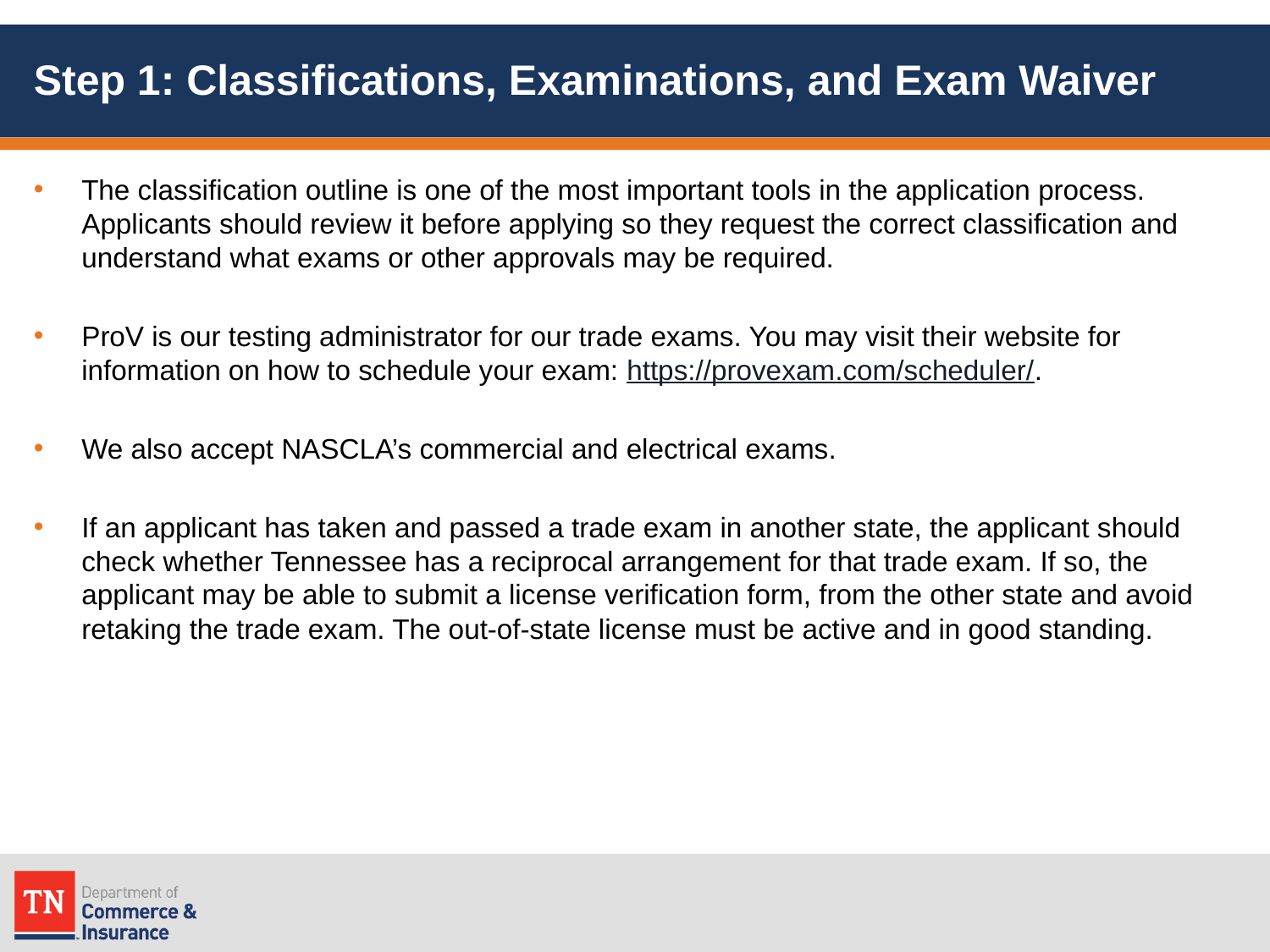

# Step 1: Classifications, Examinations, and Exam Waiver
The classification outline is one of the most important tools in the application process. Applicants should review it before applying so they request the correct classification and understand what exams or other approvals may be required.

ProV is our testing administrator for our trade exams. You may visit their website for information on how to schedule your exam: https://provexam.com/scheduler/.

We also accept NASCLA’s commercial and electrical exams.

If an applicant has taken and passed a trade exam in another state, the applicant should check whether Tennessee has a reciprocal arrangement for that trade exam. If so, the applicant may be able to submit a license verification form, from the other state and avoid retaking the trade exam. The out-of-state license must be active and in good standing.